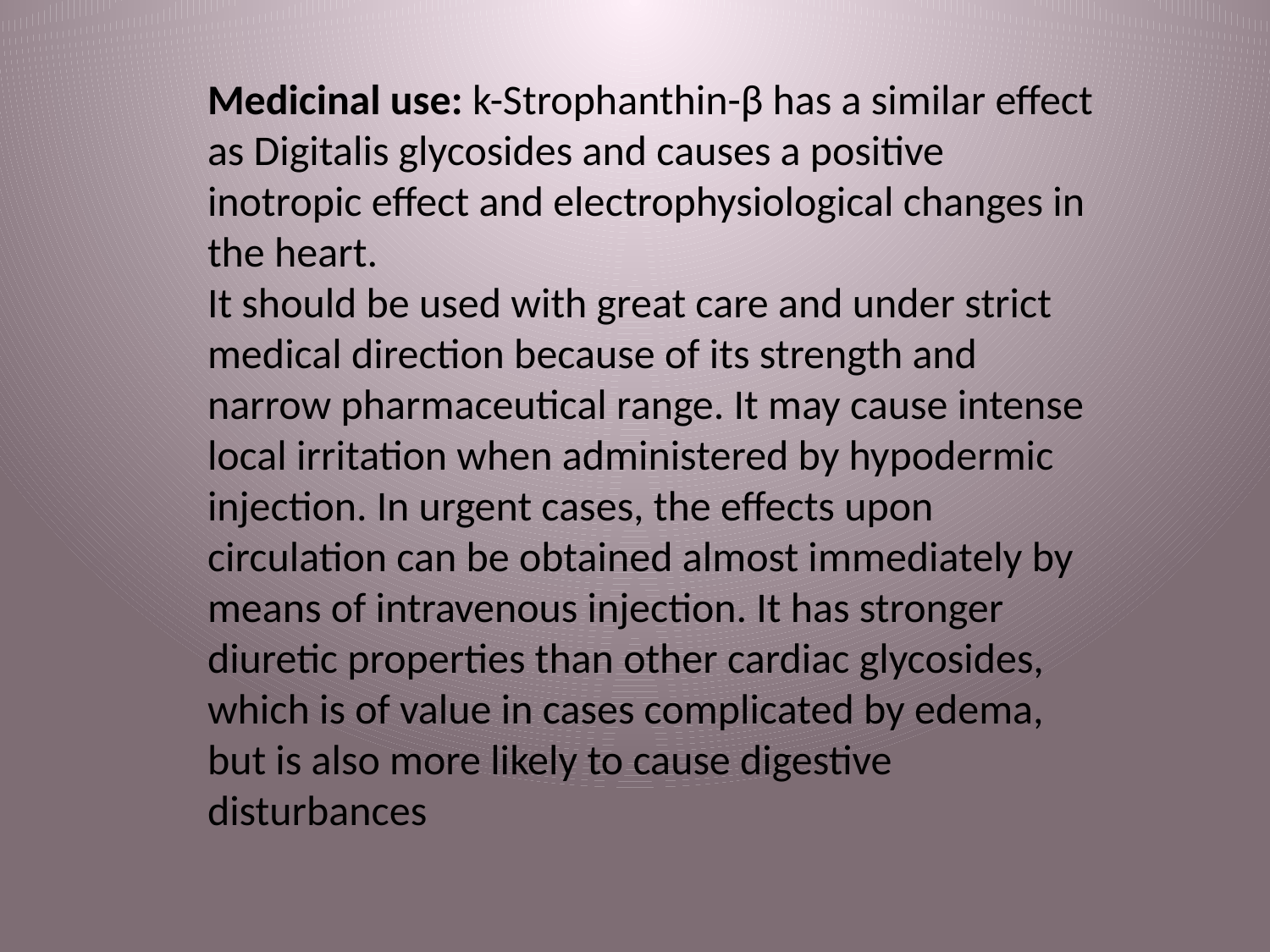

Medicinal use: k-Strophanthin-β has a similar effect as Digitalis glycosides and causes a positive inotropic effect and electrophysiological changes in the heart.
It should be used with great care and under strict medical direction because of its strength and narrow pharmaceutical range. It may cause intense local irritation when administered by hypodermic injection. In urgent cases, the effects upon circulation can be obtained almost immediately by means of intravenous injection. It has stronger diuretic properties than other cardiac glycosides, which is of value in cases complicated by edema, but is also more likely to cause digestive disturbances